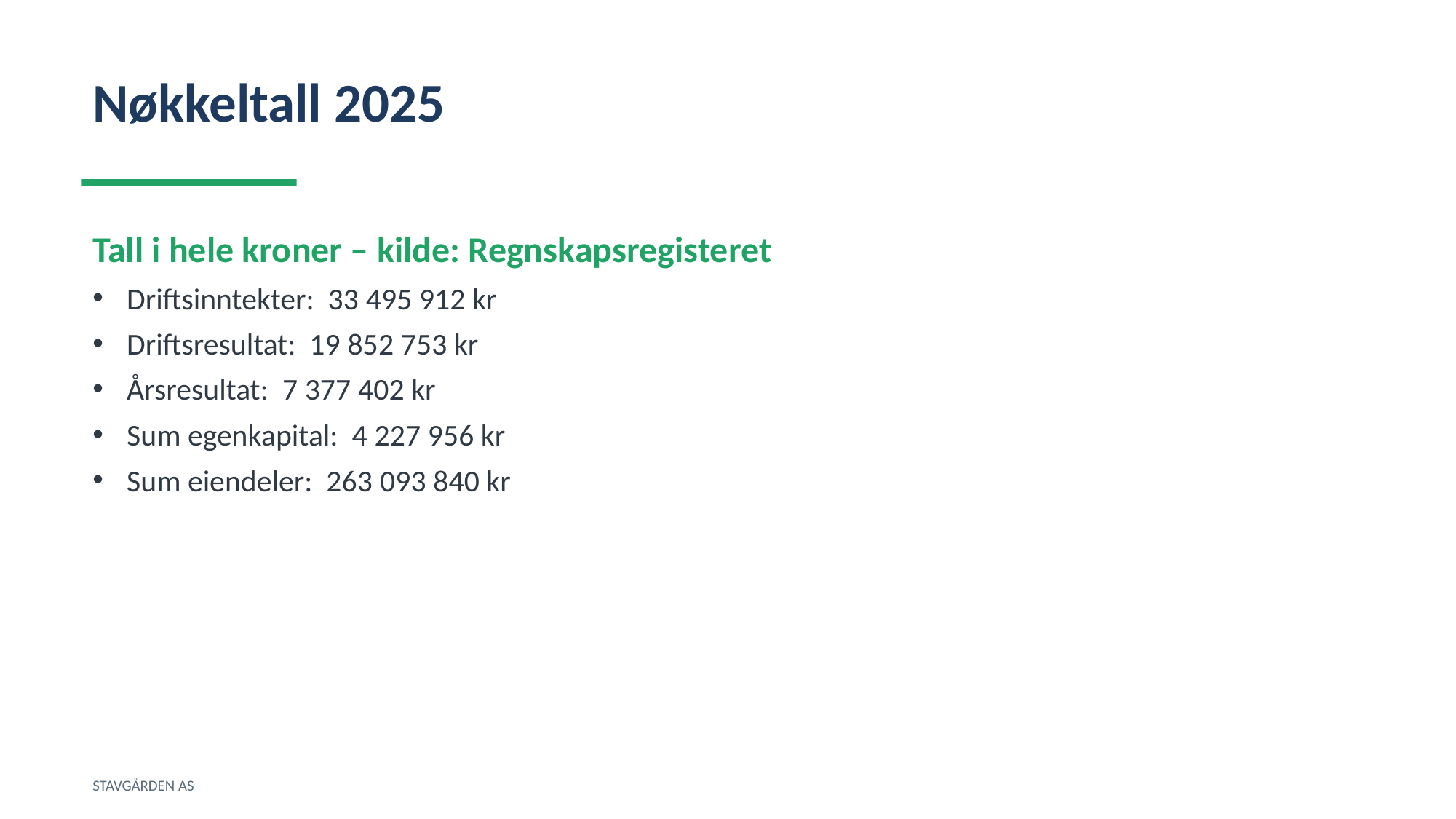

Nøkkeltall 2025

Tall i hele kroner – kilde: Regnskapsregisteret
Driftsinntekter:  33 495 912 kr
Driftsresultat:  19 852 753 kr
Årsresultat:  7 377 402 kr
Sum egenkapital:  4 227 956 kr
Sum eiendeler:  263 093 840 kr
STAVGÅRDEN AS